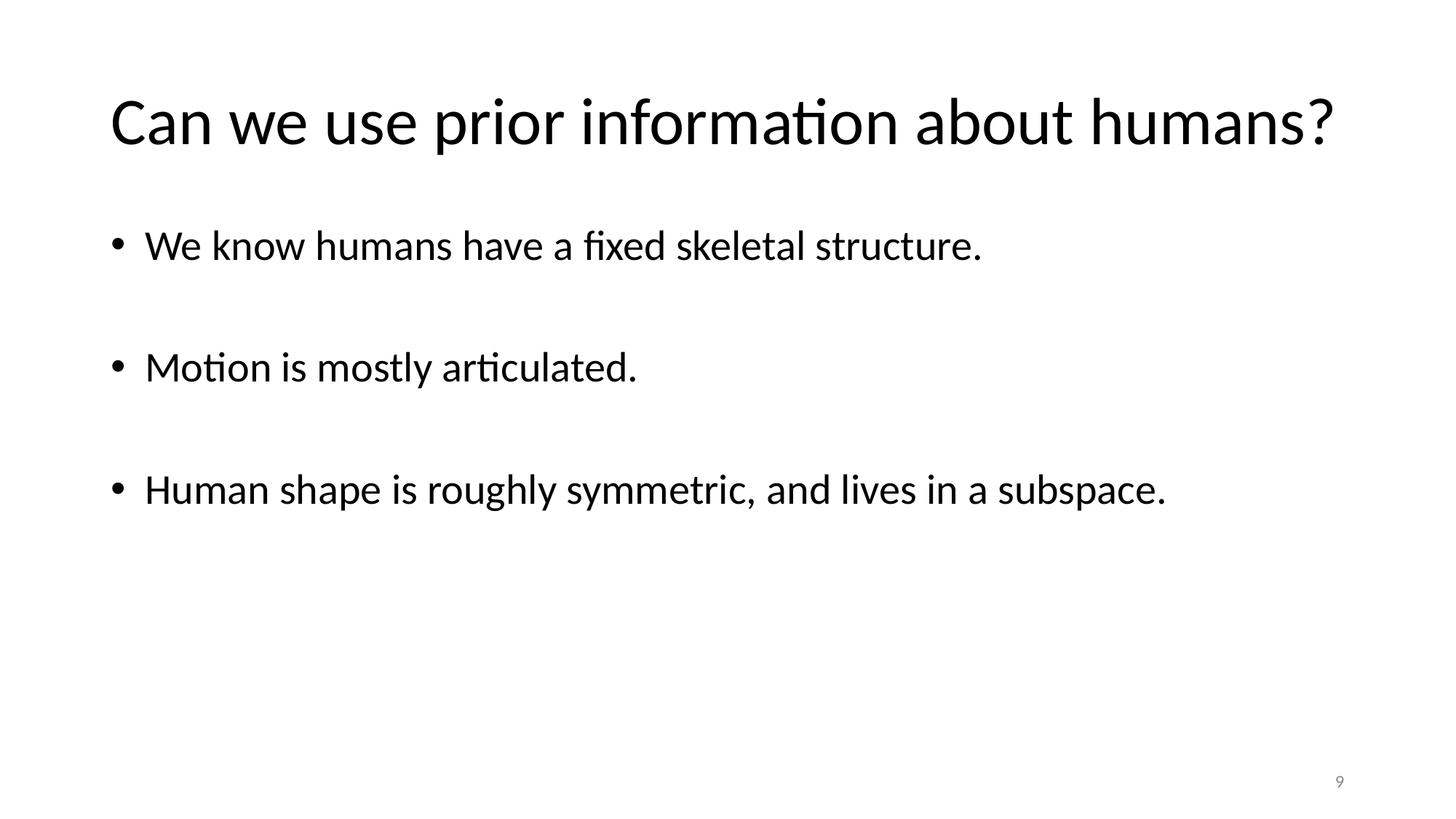

# Can we use prior information about humans?
We know humans have a fixed skeletal structure.

Motion is mostly articulated.

Human shape is roughly symmetric, and lives in a subspace.
9